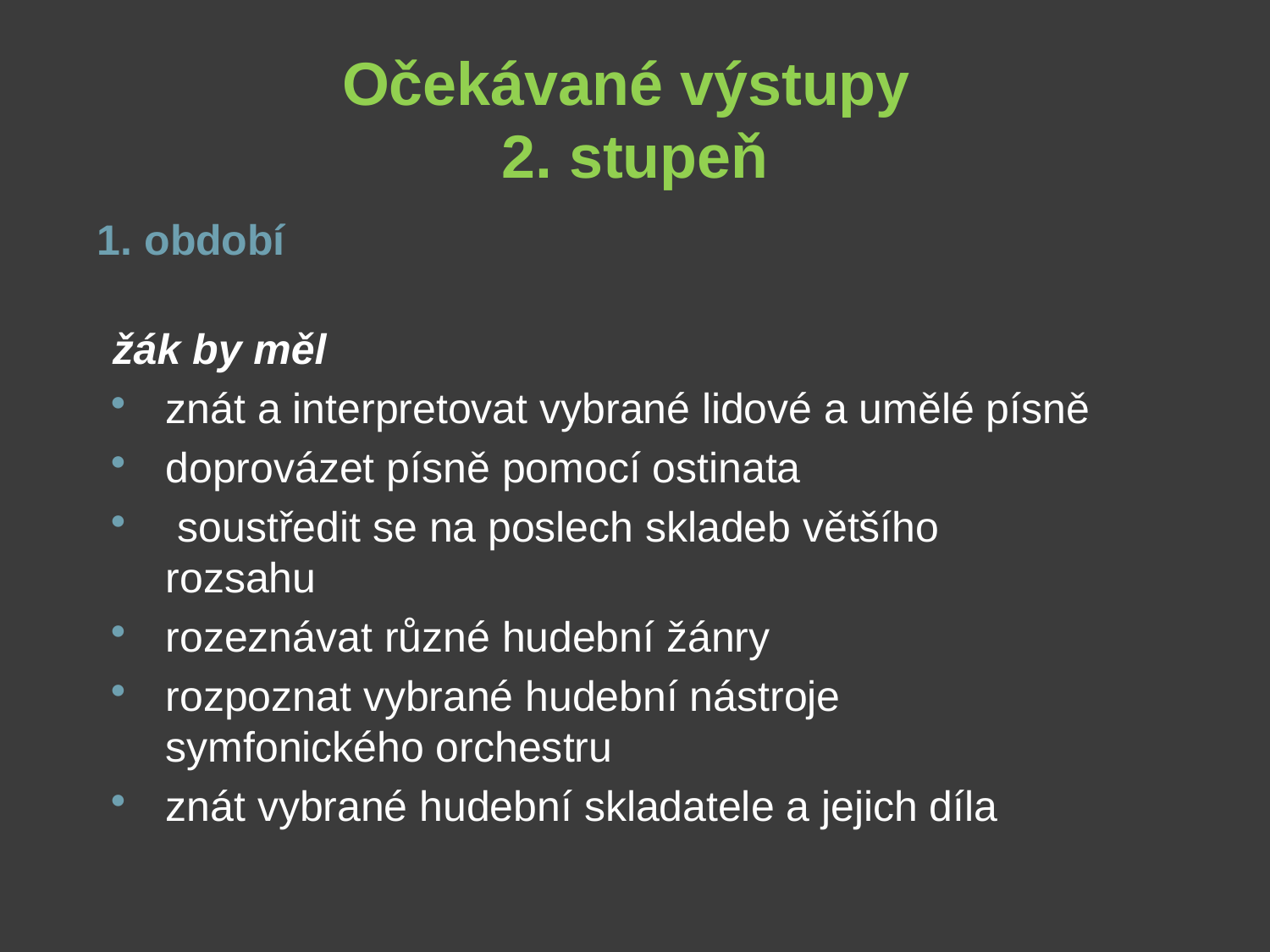

# Očekávané výstupy 2. stupeň
1. období
žák by měl
znát a interpretovat vybrané lidové a umělé písně
doprovázet písně pomocí ostinata
 soustředit se na poslech skladeb většího rozsahu
rozeznávat různé hudební žánry
rozpoznat vybrané hudební nástroje symfonického orchestru
znát vybrané hudební skladatele a jejich díla